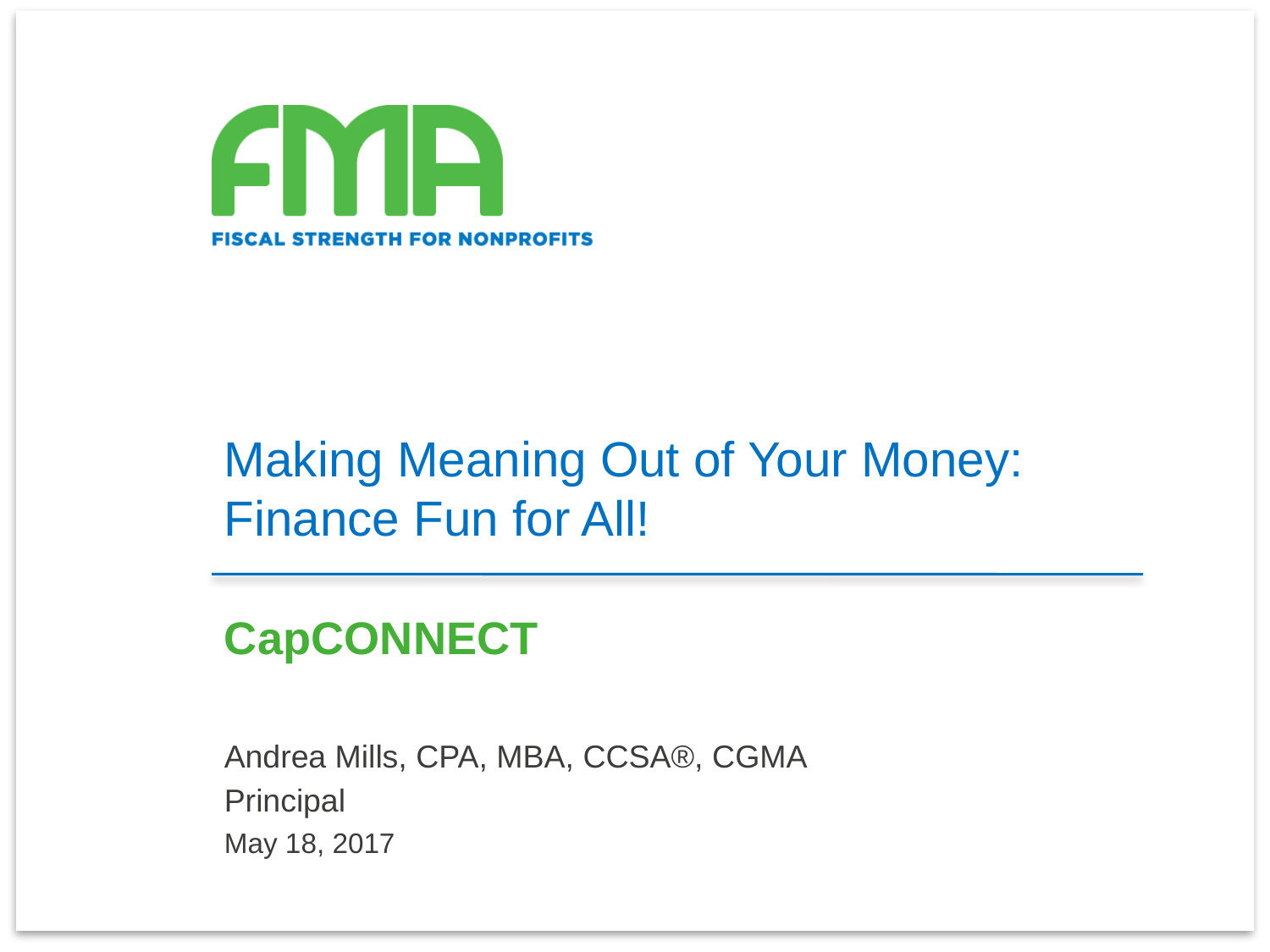

# Making Meaning Out of Your Money: Finance Fun for All!
CapCONNECT
Andrea Mills, CPA, MBA, CCSA®, CGMA
Principal
May 18, 2017